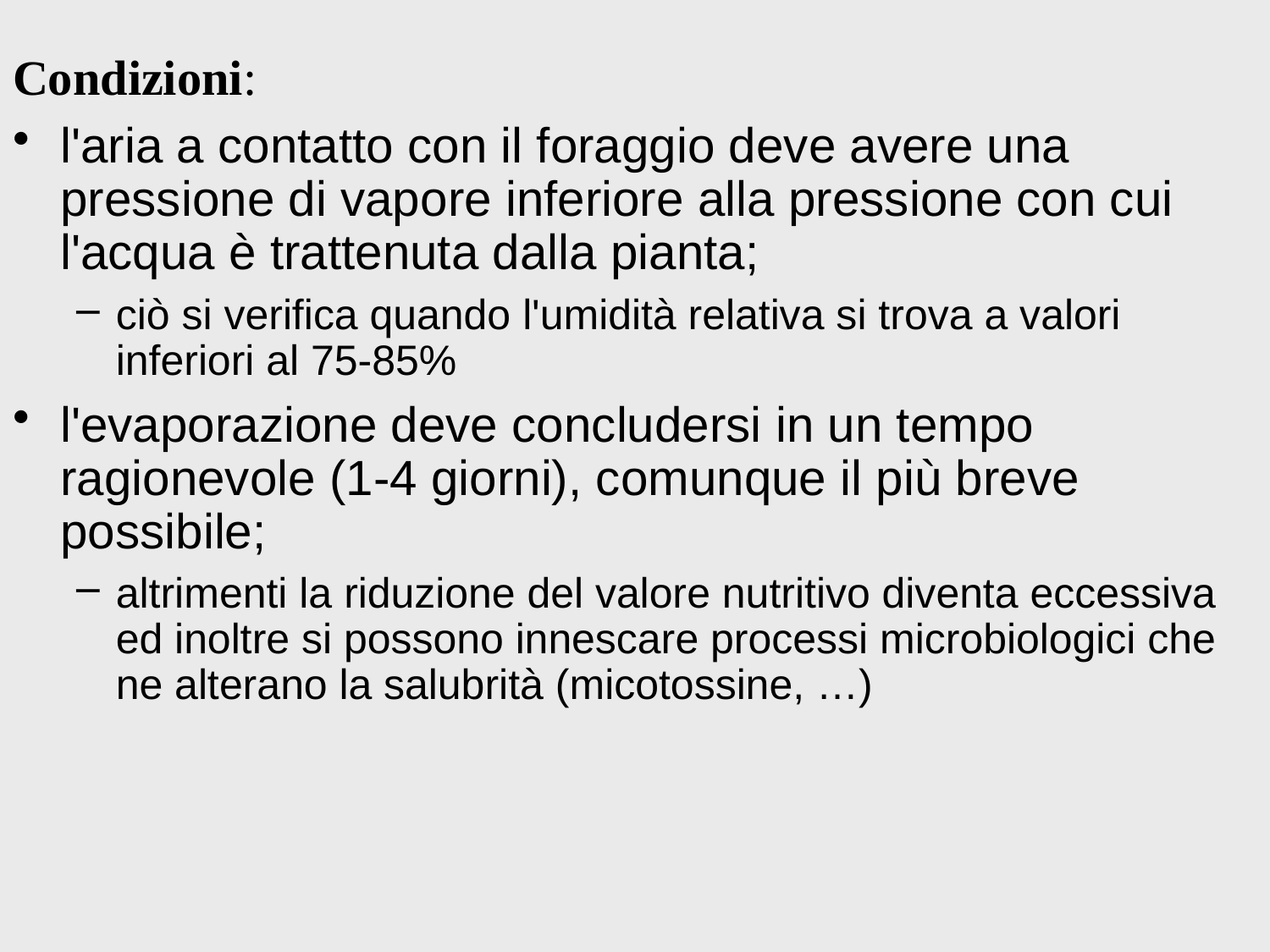

Condizioni:
l'aria a contatto con il foraggio deve avere una pressione di vapore inferiore alla pressione con cui l'acqua è trattenuta dalla pianta;
ciò si verifica quando l'umidità relativa si trova a valori inferiori al 75-85%
l'evaporazione deve concludersi in un tempo ragionevole (1-4 giorni), comunque il più breve possibile;
altrimenti la riduzione del valore nutritivo diventa eccessiva ed inoltre si possono innescare processi microbiologici che ne alterano la salubrità (micotossine, …)